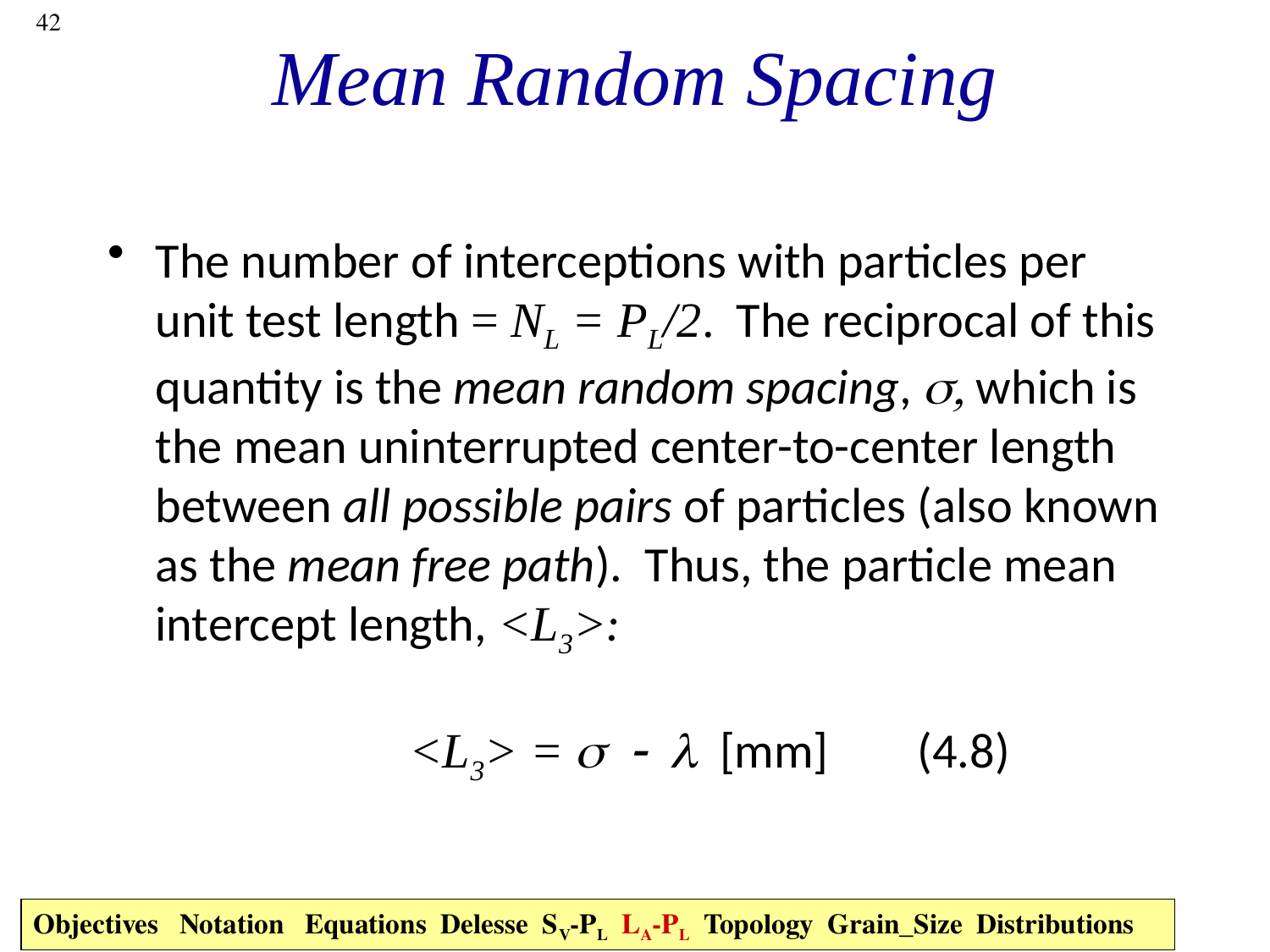

42
# Mean Random Spacing
The number of interceptions with particles per unit test length = NL = PL/2.  The reciprocal of this quantity is the mean random spacing, σ, which is the mean uninterrupted center-to-center length between all possible pairs of particles (also known as the mean free path).  Thus, the particle mean intercept length, <L3>:
 		<L3> = σ − λ  [mm]	(4.8)
Objectives   Notation   Equations  Delesse  SV-PL  LA-PL  Topology  Grain_Size  Distributions